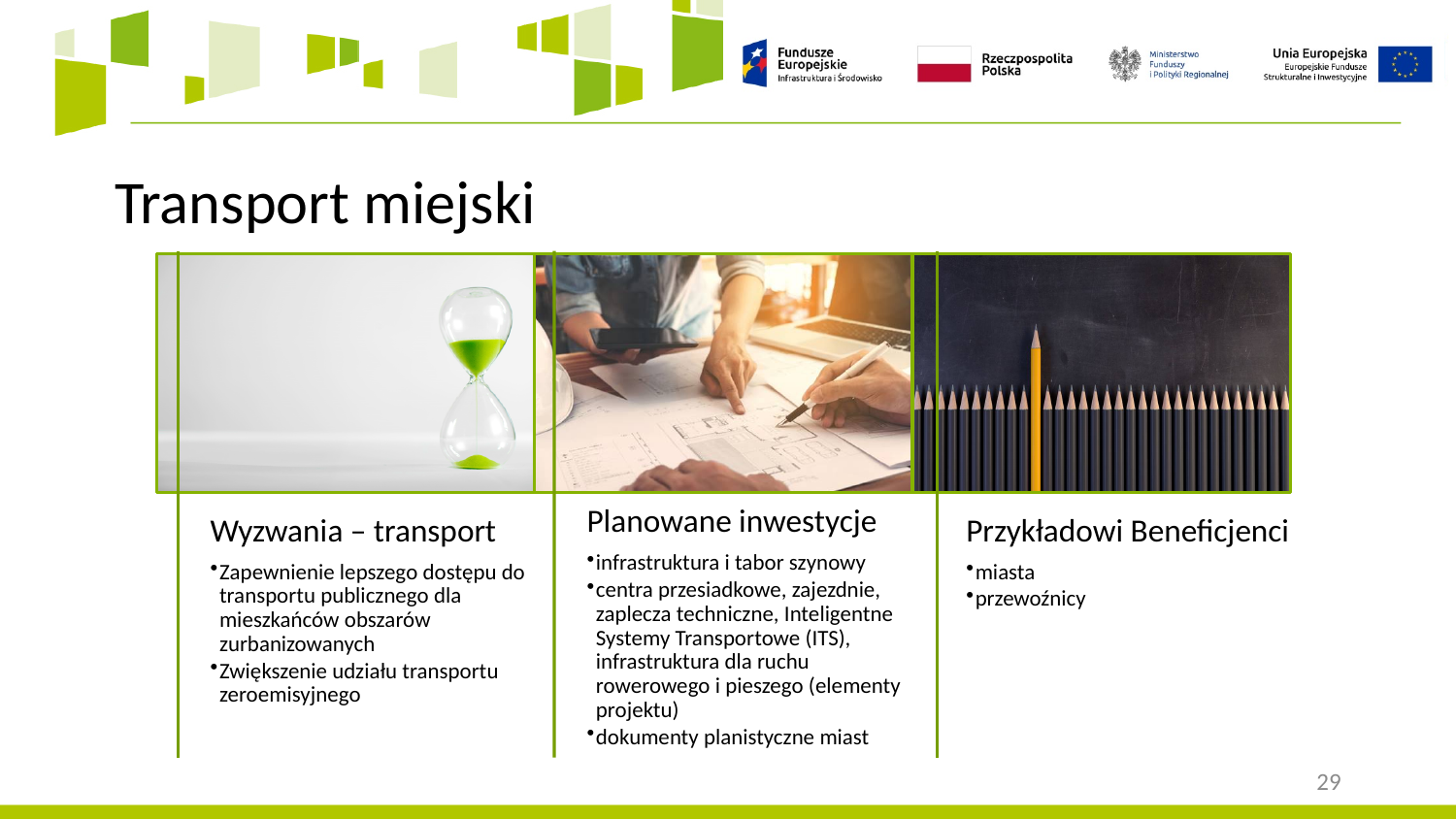

# Transport miejski
Wyzwania – transport
Zapewnienie lepszego dostępu do transportu publicznego dla mieszkańców obszarów zurbanizowanych
Zwiększenie udziału transportu zeroemisyjnego
Planowane inwestycje
infrastruktura i tabor szynowy
centra przesiadkowe, zajezdnie, zaplecza techniczne, Inteligentne Systemy Transportowe (ITS), infrastruktura dla ruchu rowerowego i pieszego (elementy projektu)
dokumenty planistyczne miast
Przykładowi Beneficjenci
miasta
przewoźnicy
29